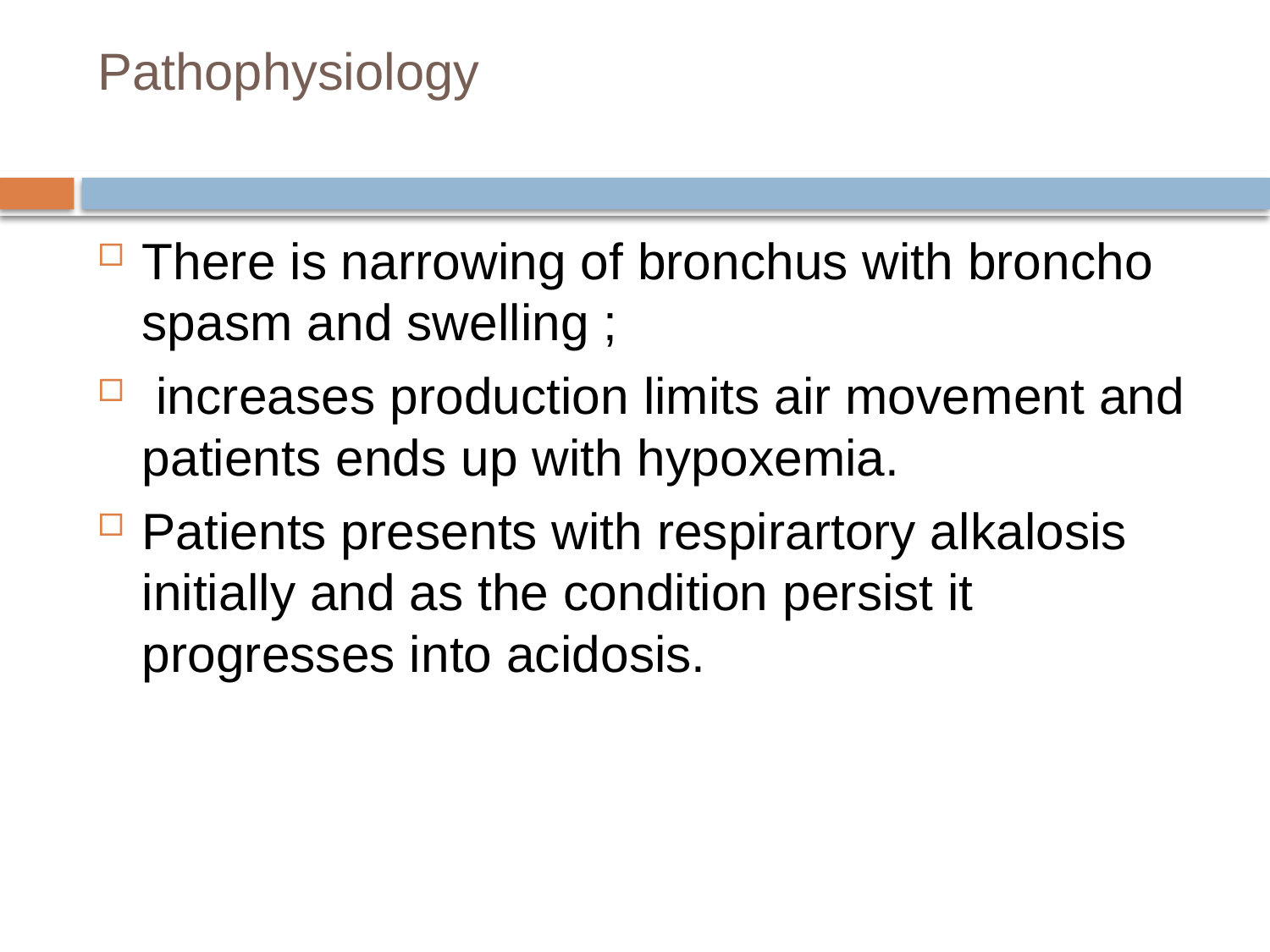

# Pathophysiology
There is narrowing of bronchus with broncho spasm and swelling ;
 increases production limits air movement and patients ends up with hypoxemia.
Patients presents with respirartory alkalosis initially and as the condition persist it progresses into acidosis.